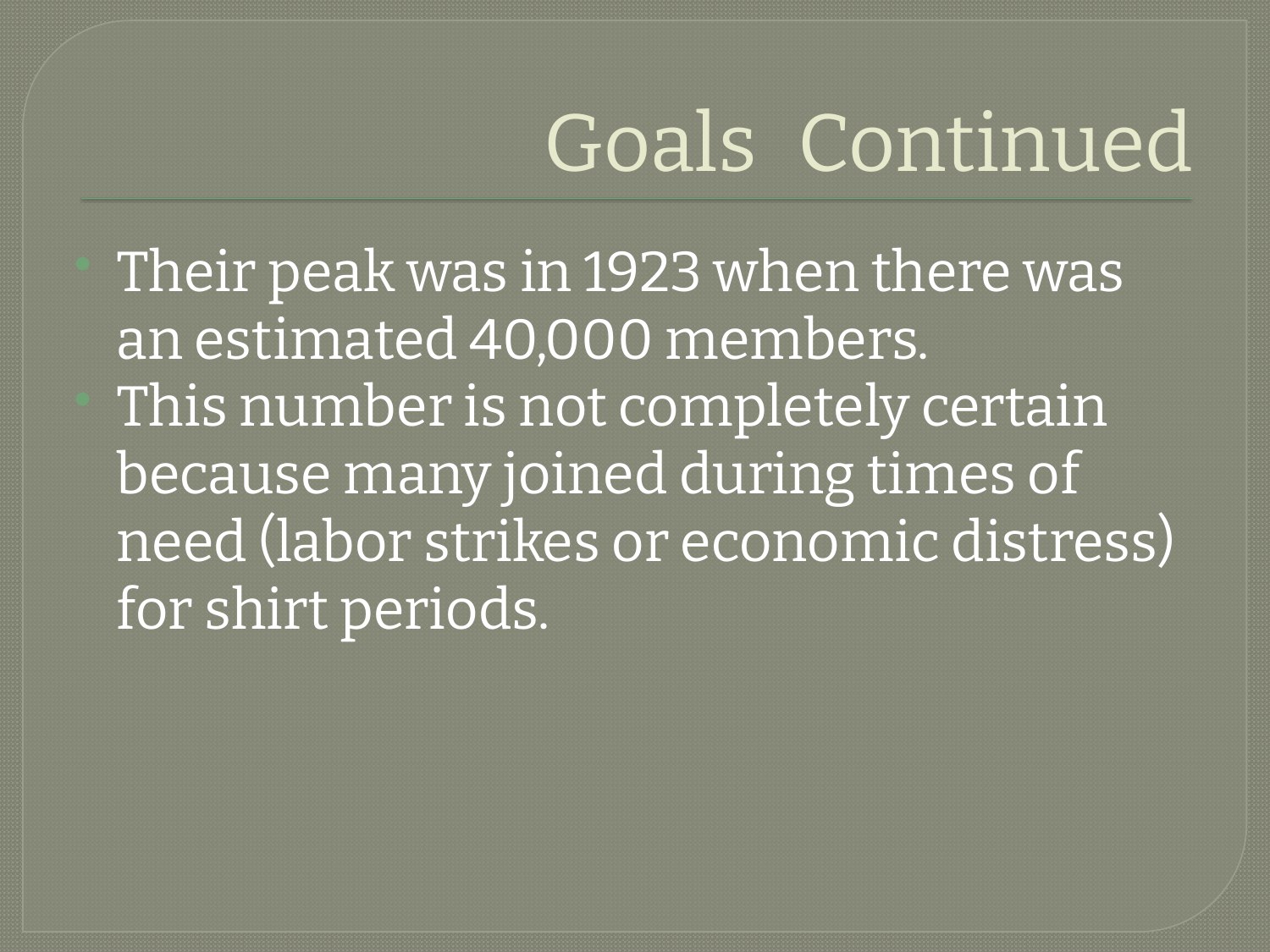

# Goals 	Continued
Their peak was in 1923 when there was an estimated 40,000 members.
This number is not completely certain because many joined during times of need (labor strikes or economic distress) for shirt periods.